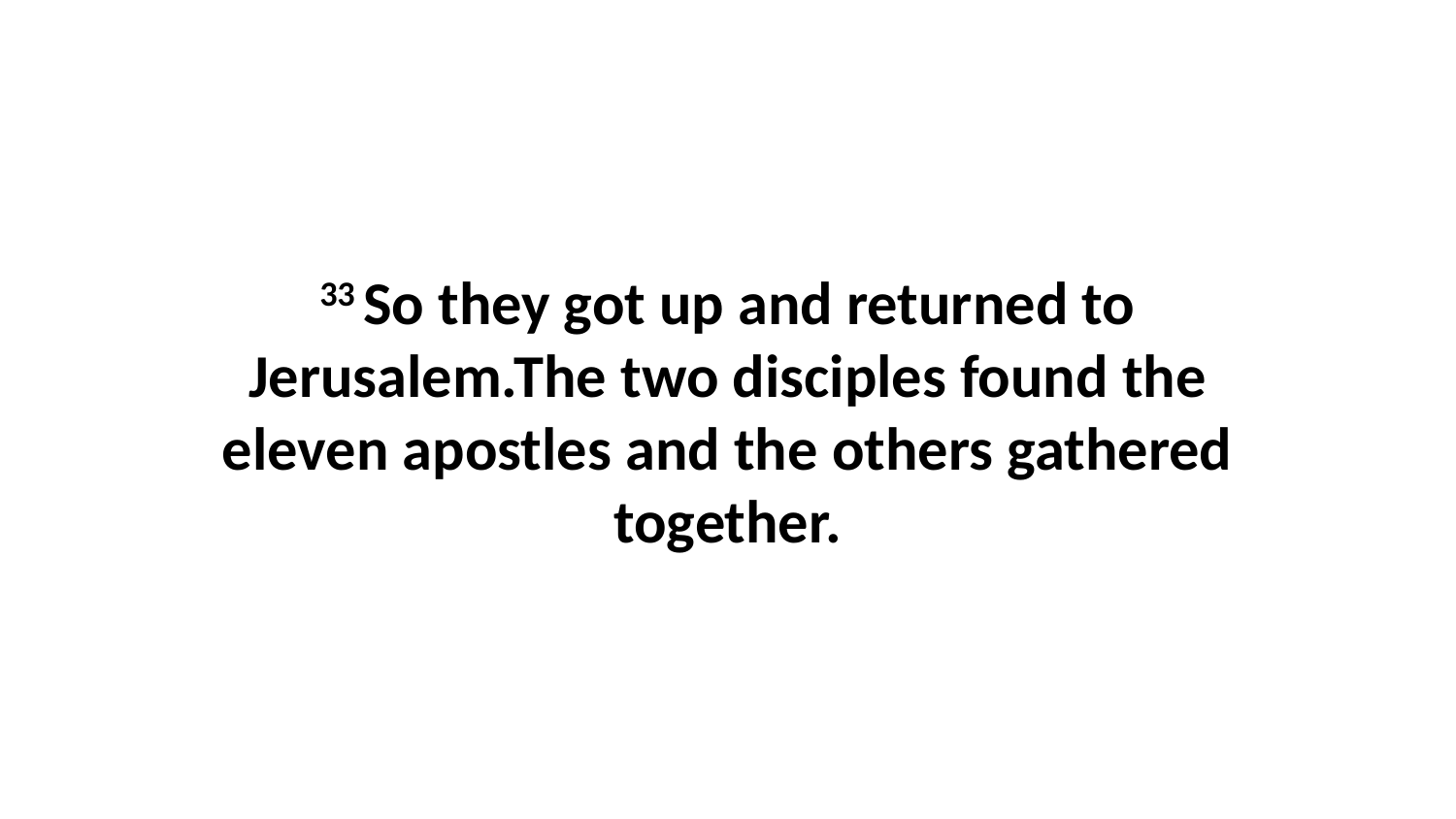

33 So they got up and returned to Jerusalem.The two disciples found the eleven apostles and the others gathered together.